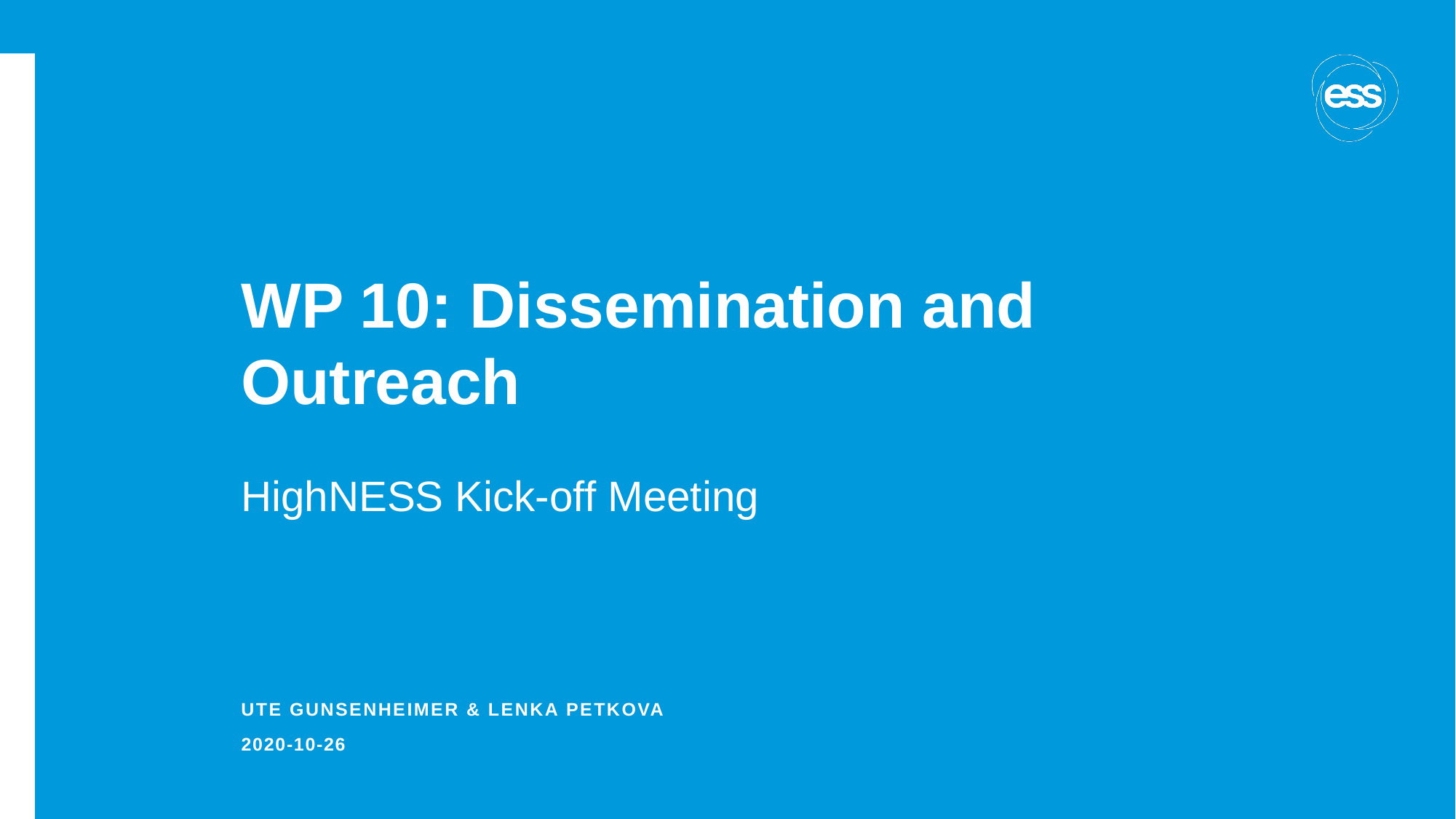

# WP 10: Dissemination and Outreach
HighNESS Kick-off Meeting
Ute Gunsenheimer & LENKA PETKOVA
2020-10-26